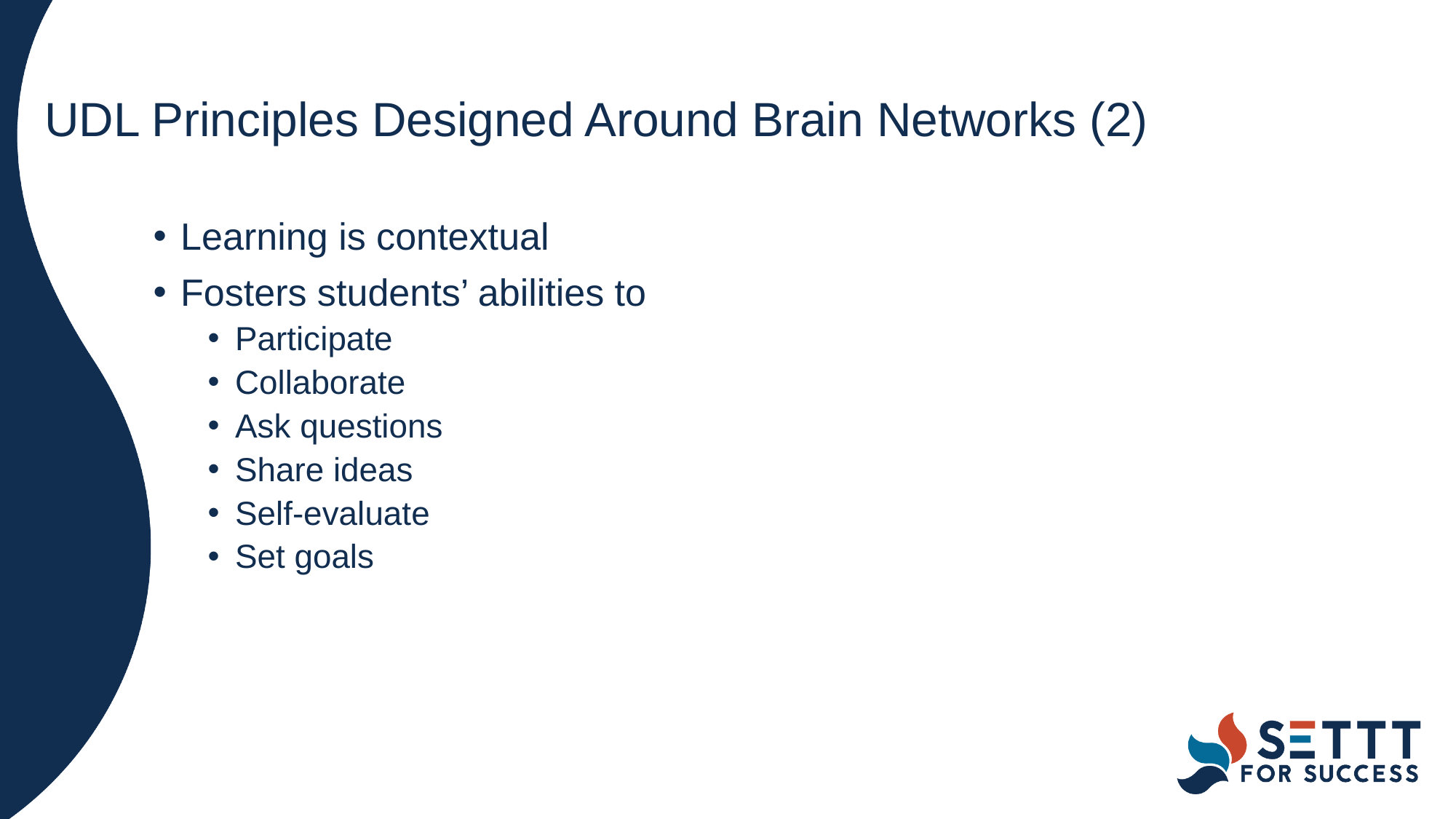

# UDL Principles Designed Around Brain Networks (2)

Learning is contextual
Fosters students’ abilities to
Participate
Collaborate
Ask questions
Share ideas
Self-evaluate
Set goals